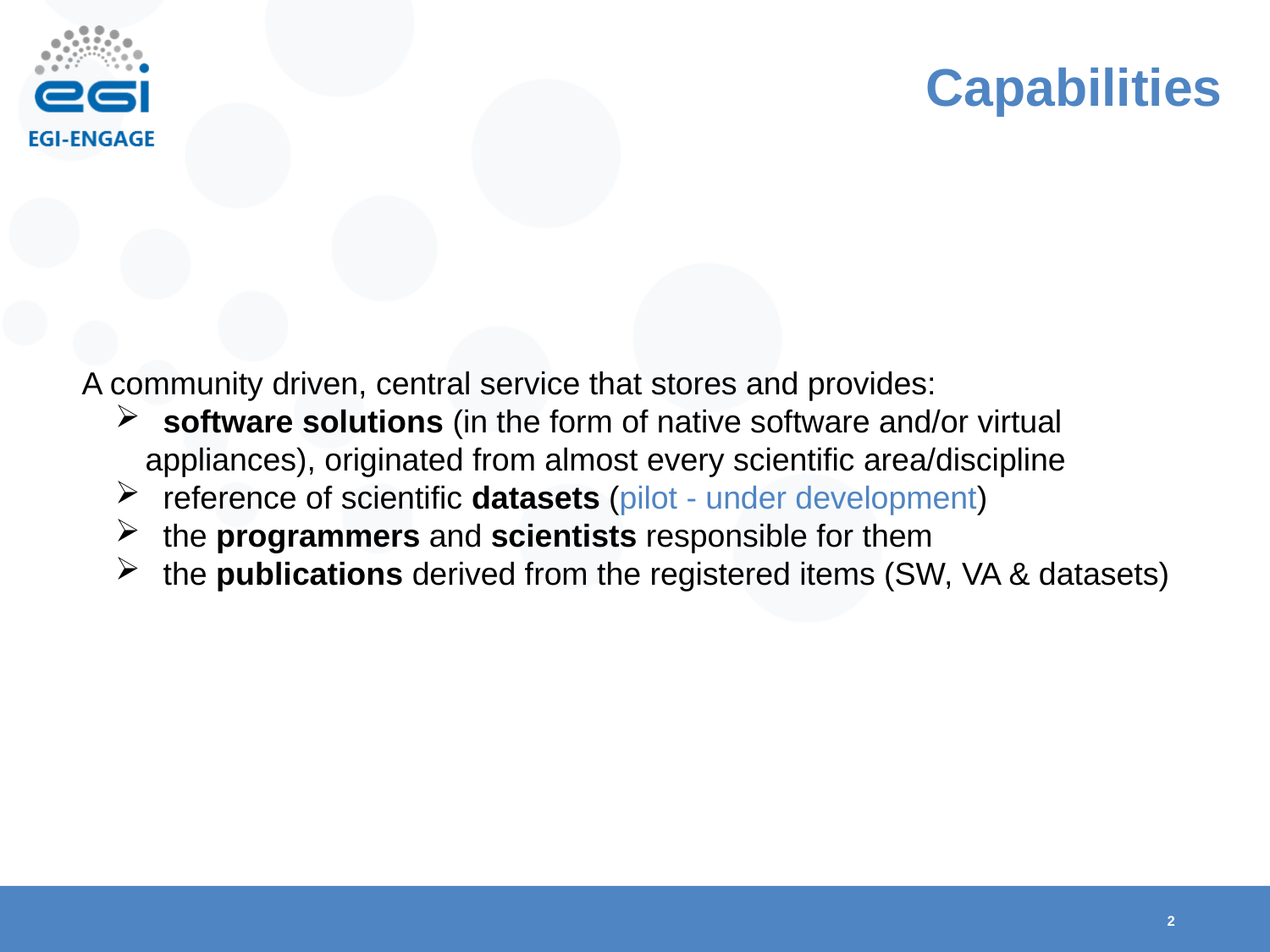

Capabilities
A community driven, central service that stores and provides:
  software solutions (in the form of native software and/or virtual 	appliances), originated from almost every scientific area/discipline
  reference of scientific datasets (pilot - under development)
  the programmers and scientists responsible for them
  the publications derived from the registered items (SW, VA & datasets)